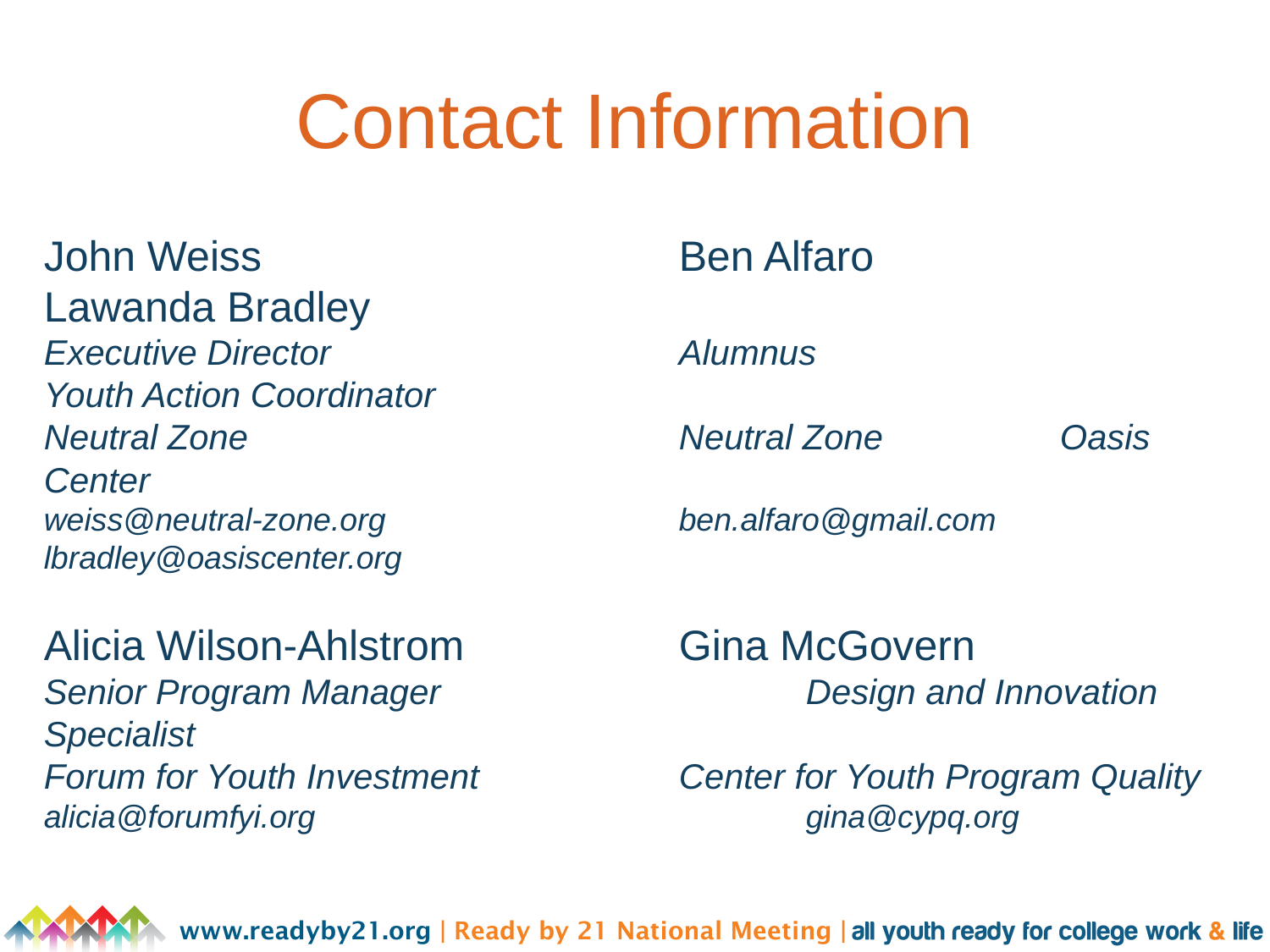

# Contact Information
John Weiss				Ben Alfaro 		Lawanda Bradley
Executive Director			Alumnus			Youth Action Coordinator
Neutral Zone				Neutral Zone 		Oasis Center
weiss@neutral-zone.org			ben.alfaro@gmail.com 	lbradley@oasiscenter.org
Alicia Wilson-Ahlstrom		Gina McGovern
Senior Program Manager			Design and Innovation Specialist
Forum for Youth Investment		Center for Youth Program Quality
alicia@forumfyi.org				gina@cypq.org